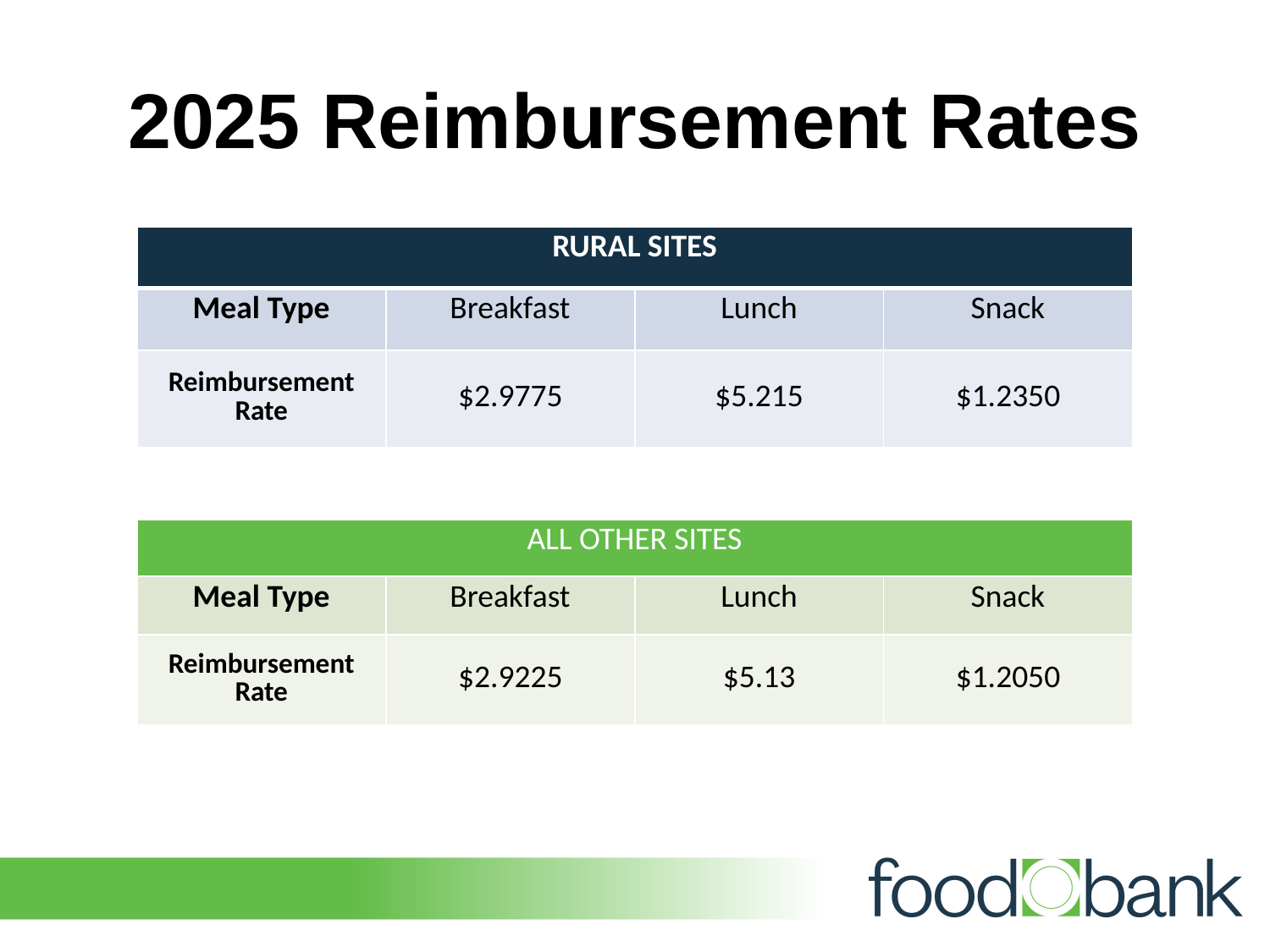

# 2025 Reimbursement Rates
| RURAL SITES |  |  |  |
| --- | --- | --- | --- |
| Meal Type | Breakfast | Lunch | Snack |
| Reimbursement Rate | $2.9775 | $5.215 | $1.2350 |
| ALL OTHER SITES |  |  |  |
| --- | --- | --- | --- |
| Meal Type | Breakfast | Lunch | Snack |
| Reimbursement Rate | $2.9225 | $5.13 | $1.2050 |